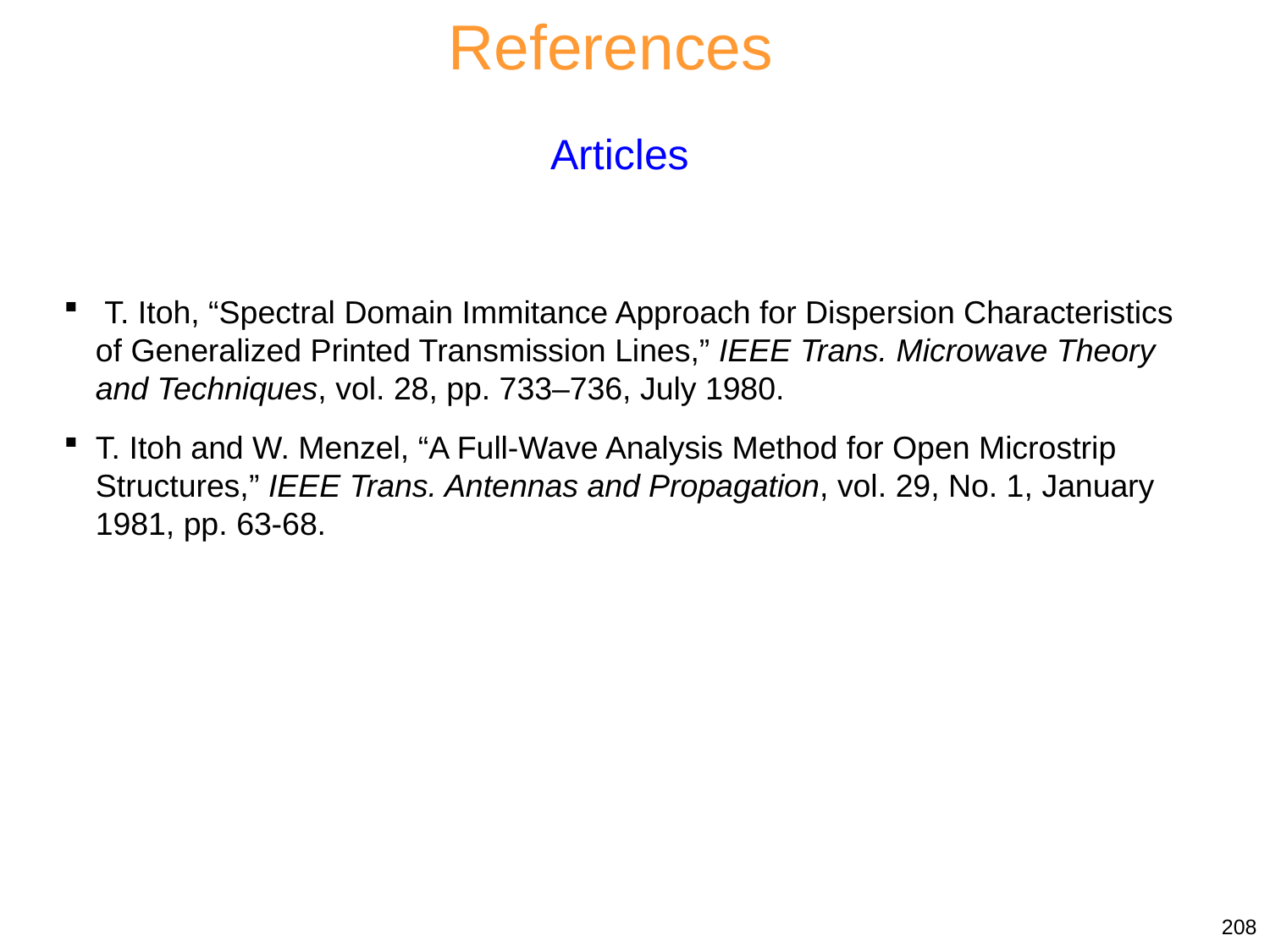

References
Articles
 T. Itoh, “Spectral Domain Immitance Approach for Dispersion Characteristics of Generalized Printed Transmission Lines,” IEEE Trans. Microwave Theory and Techniques, vol. 28, pp. 733–736, July 1980.
T. Itoh and W. Menzel, “A Full-Wave Analysis Method for Open Microstrip Structures,” IEEE Trans. Antennas and Propagation, vol. 29, No. 1, January 1981, pp. 63-68.
208